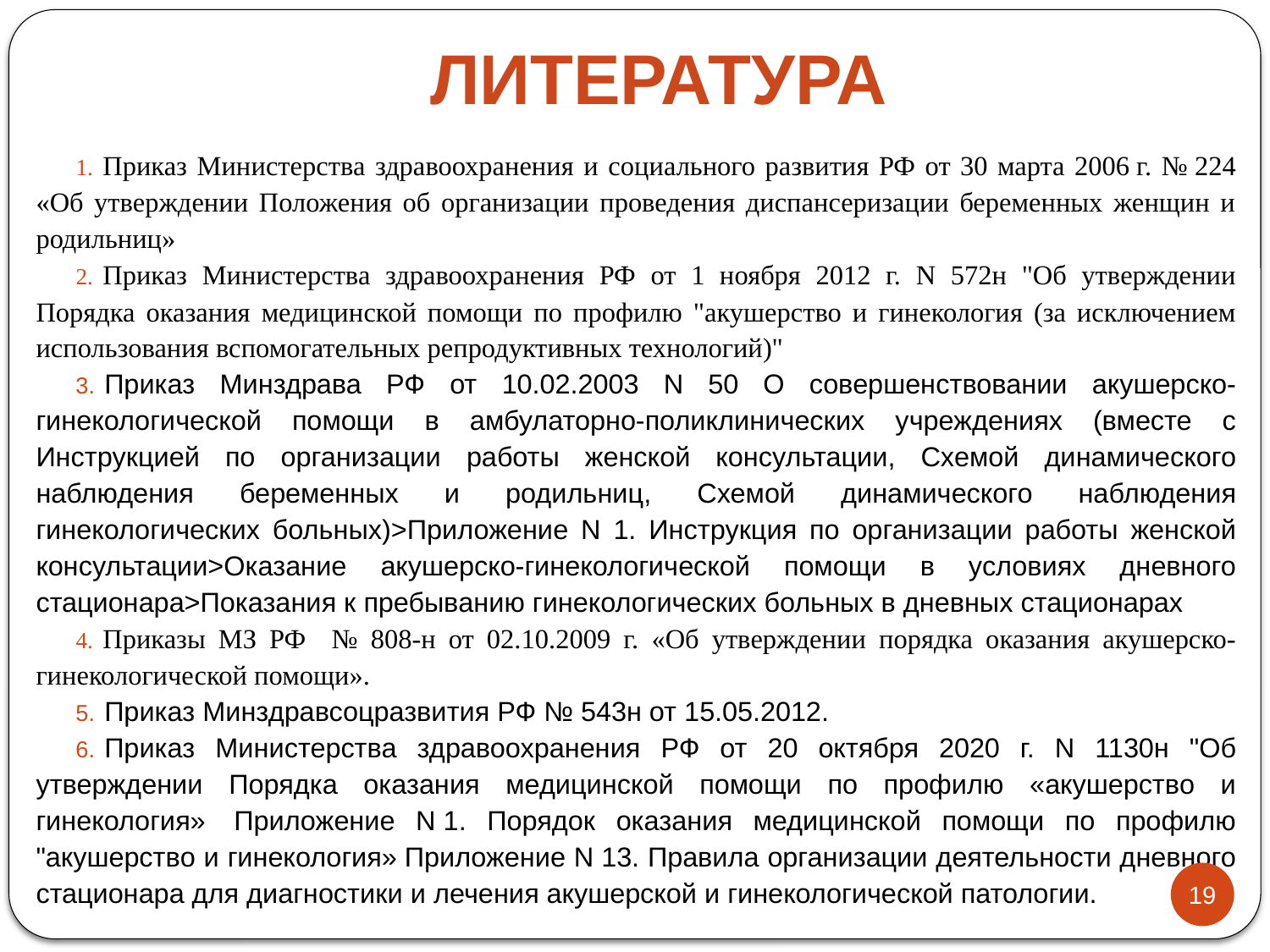

# Литература
Приказ Министерства здравоохранения и социального развития РФ от 30 марта 2006 г. № 224 «Об утверждении Положения об организации проведения диспансеризации беременных женщин и родильниц»
Приказ Министерства здравоохранения РФ от 1 ноября 2012 г. N 572н "Об утверждении Порядка оказания медицинской помощи по профилю "акушерство и гинекология (за исключением использования вспомогательных репродуктивных технологий)"
Приказ Минздрава РФ от 10.02.2003 N 50 О совершенствовании акушерско-гинекологической помощи в амбулаторно-поликлинических учреждениях (вместе с Инструкцией по организации работы женской консультации, Схемой динамического наблюдения беременных и родильниц, Схемой динамического наблюдения гинекологических больных)>Приложение N 1. Инструкция по организации работы женской консультации>Оказание акушерско-гинекологической помощи в условиях дневного стационара>Показания к пребыванию гинекологических больных в дневных стационарах
Приказы МЗ РФ  № 808-н от 02.10.2009 г. «Об утверждении порядка оказания акушерско-гинекологической помощи».
Приказ Минздравсоцразвития РФ № 543н от 15.05.2012.
Приказ Министерства здравоохранения РФ от 20 октября 2020 г. N 1130н "Об утверждении Порядка оказания медицинской помощи по профилю «акушерство и гинекология»  Приложение N 1. Порядок оказания медицинской помощи по профилю "акушерство и гинекология» Приложение N 13. Правила организации деятельности дневного стационара для диагностики и лечения акушерской и гинекологической патологии.

19